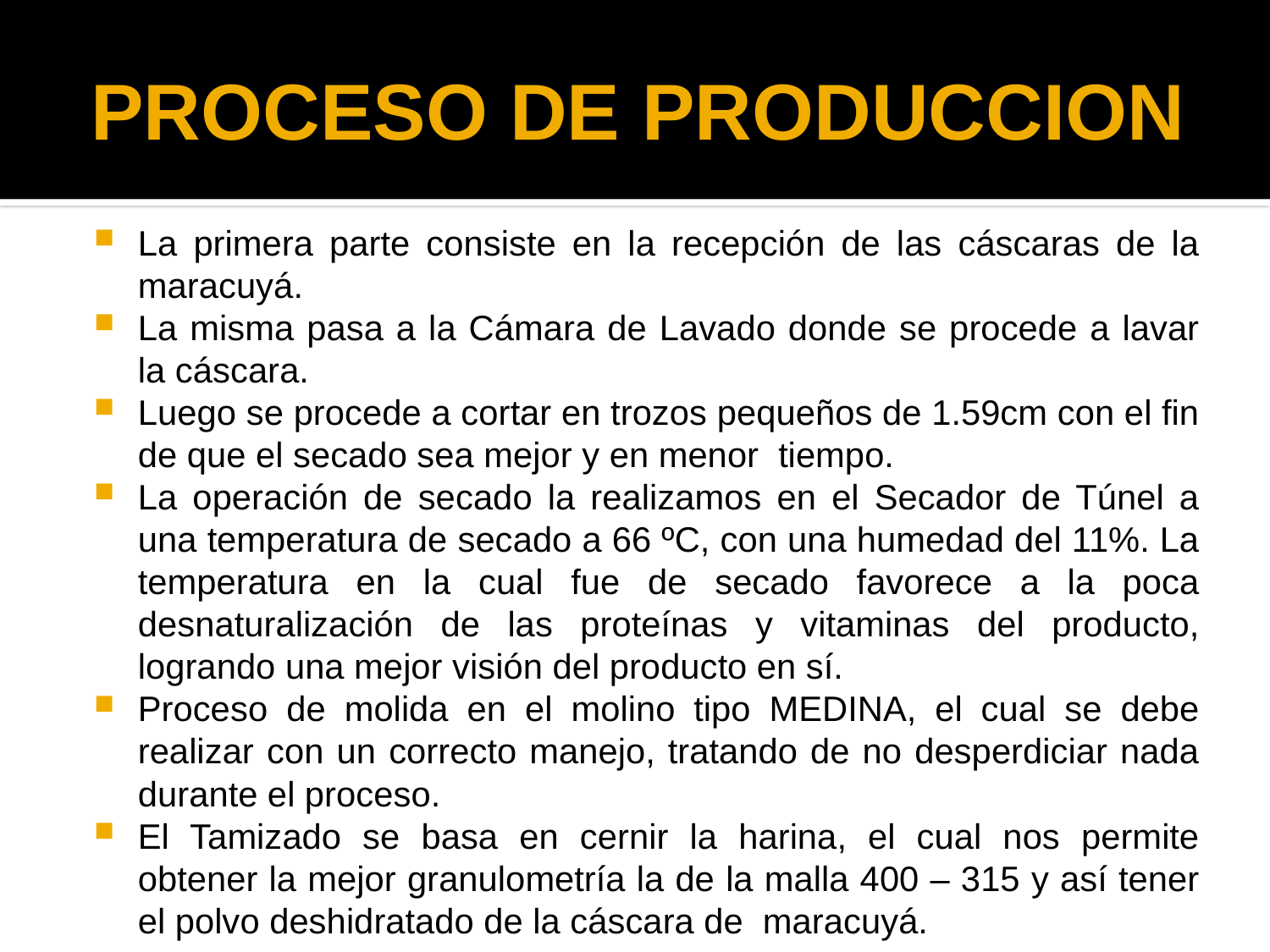

# PROCESO DE PRODUCCION
La primera parte consiste en la recepción de las cáscaras de la maracuyá.
La misma pasa a la Cámara de Lavado donde se procede a lavar la cáscara.
Luego se procede a cortar en trozos pequeños de 1.59cm con el fin de que el secado sea mejor y en menor  tiempo.
La operación de secado la realizamos en el Secador de Túnel a una temperatura de secado a 66 ºC, con una humedad del 11%. La temperatura en la cual fue de secado favorece a la poca desnaturalización de las proteínas y vitaminas del producto, logrando una mejor visión del producto en sí.
Proceso de molida en el molino tipo MEDINA, el cual se debe realizar con un correcto manejo, tratando de no desperdiciar nada durante el proceso.
El Tamizado se basa en cernir la harina, el cual nos permite obtener la mejor granulometría la de la malla 400 – 315 y así tener el polvo deshidratado de la cáscara de  maracuyá.